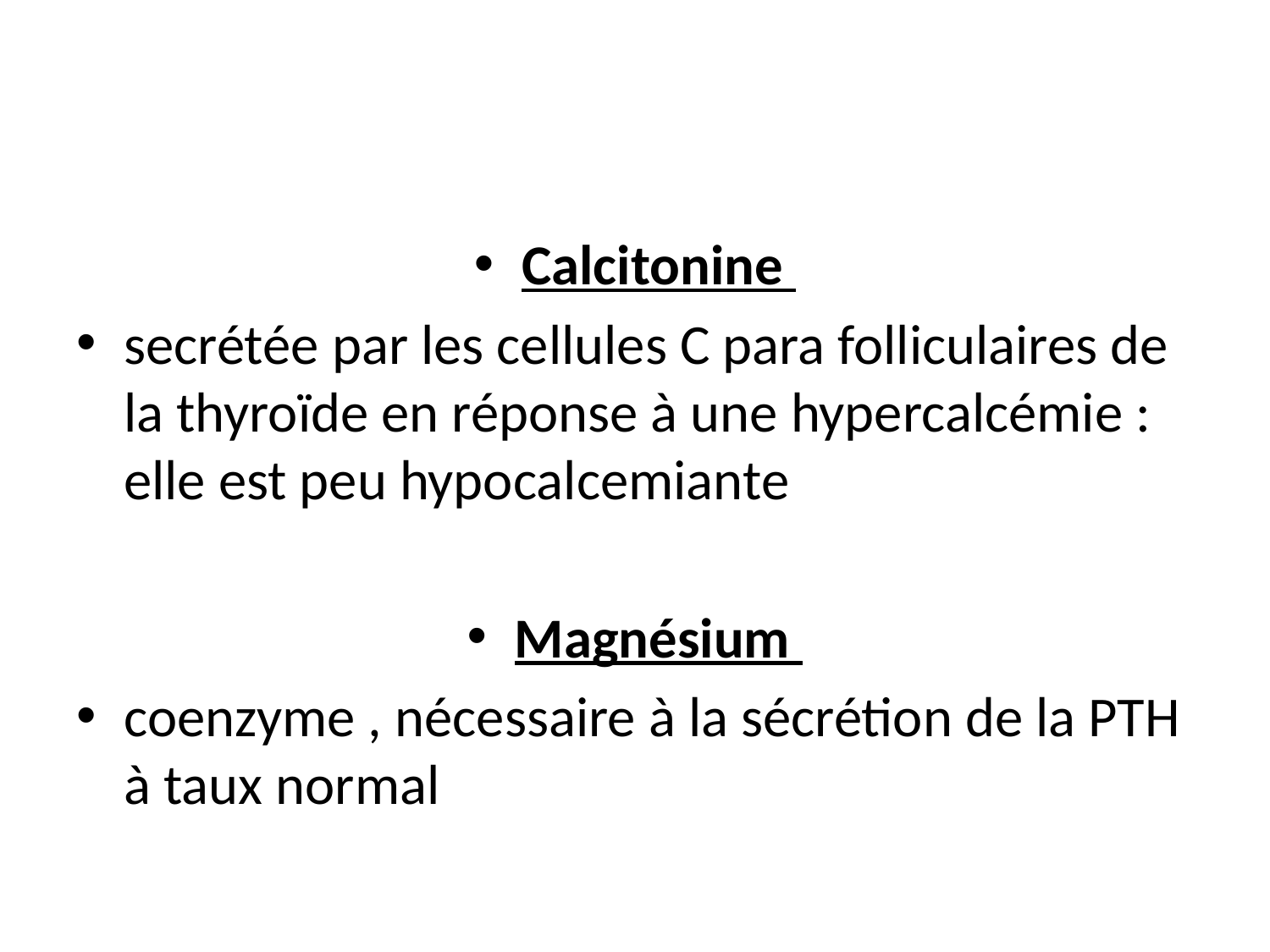

#
Calcitonine
secrétée par les cellules C para folliculaires de la thyroïde en réponse à une hypercalcémie : elle est peu hypocalcemiante

Magnésium
coenzyme , nécessaire à la sécrétion de la PTH à taux normal